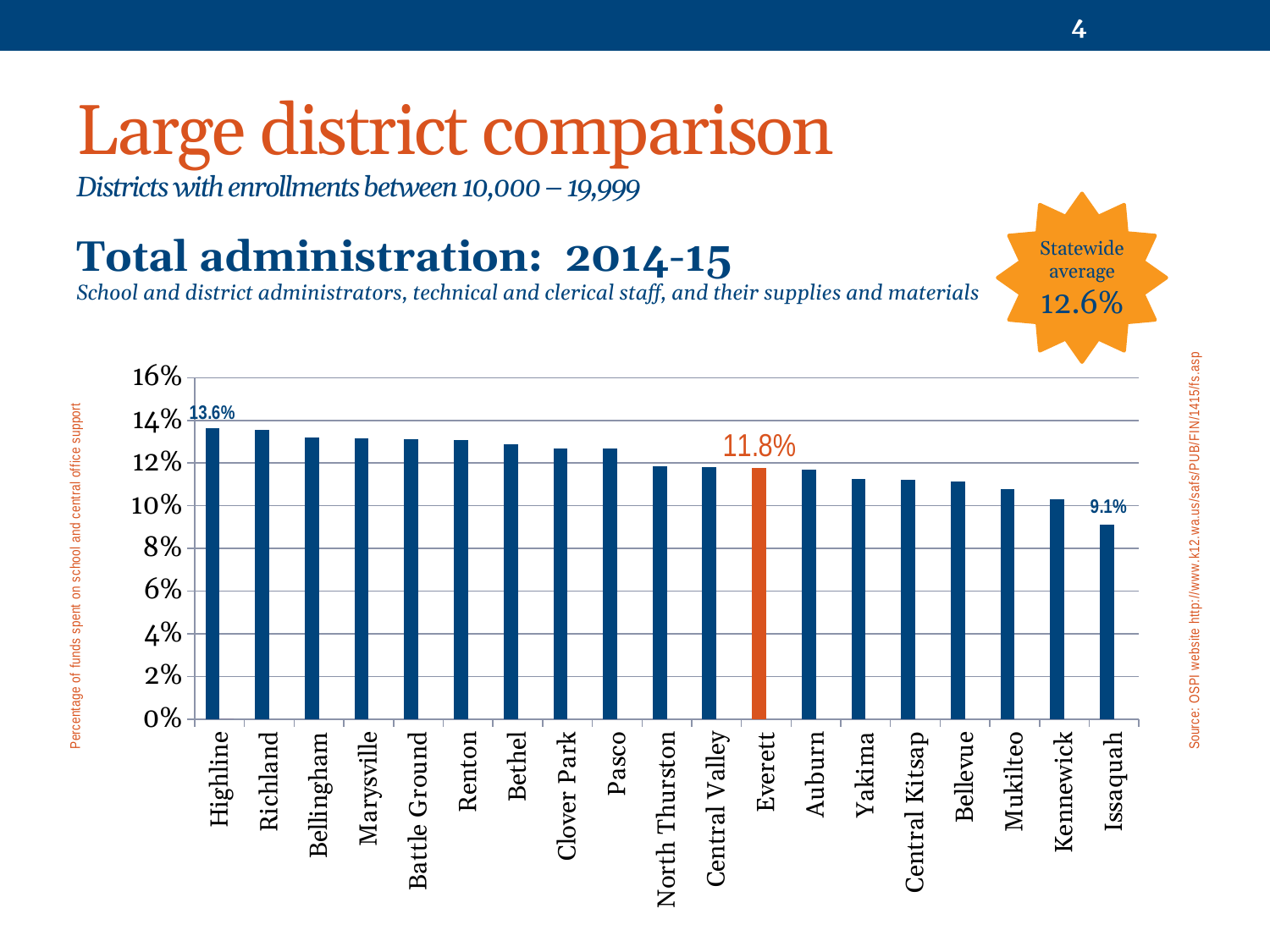

4
# Large district comparison Districts with enrollments between 10,000 – 19,999
Statewide average
12.6%
Total administration:  2014-15
School and district administrators, technical and clerical staff, and their supplies and materials

[unsupported chart]